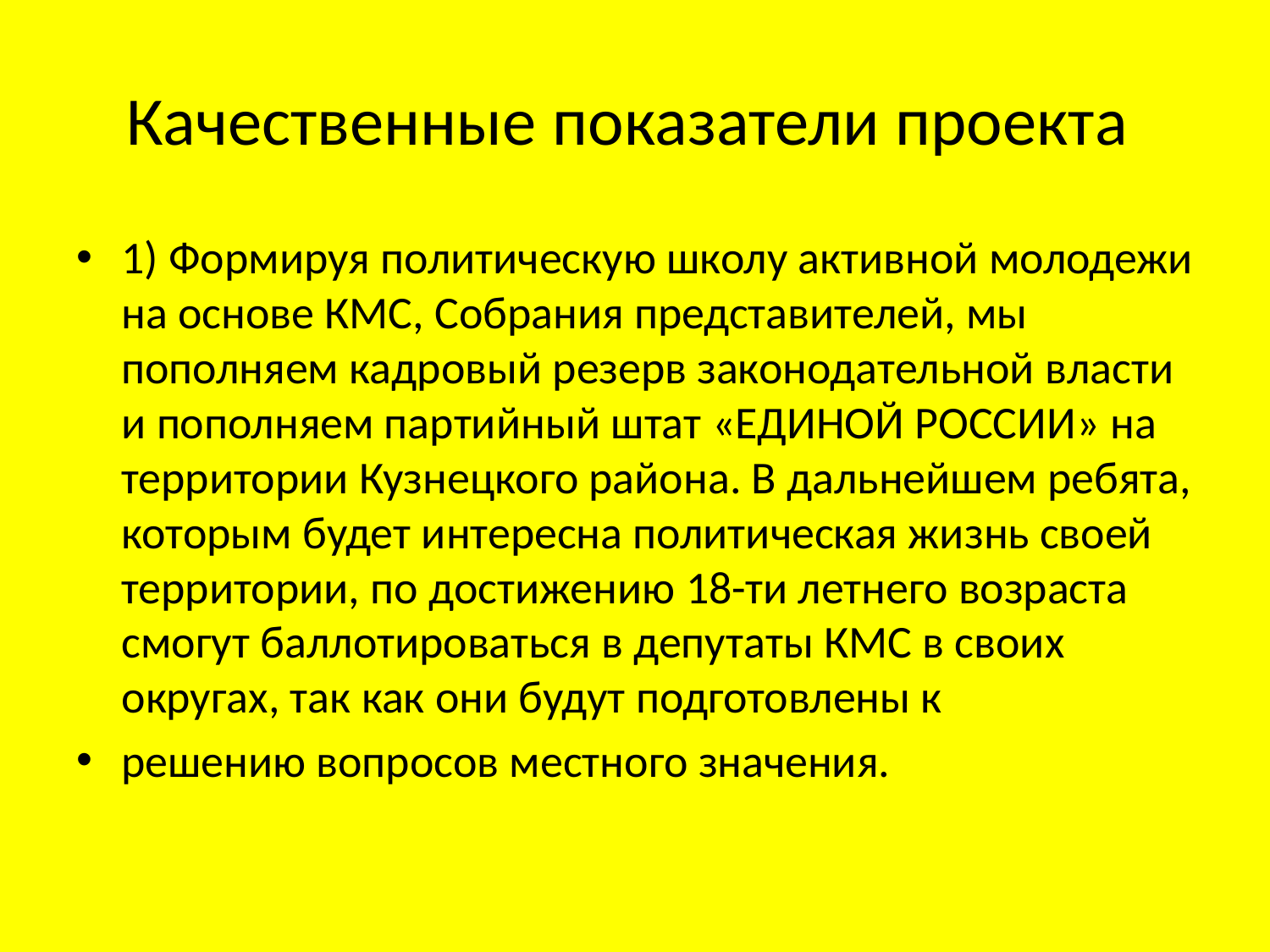

# Качественные показатели проекта
1) Формируя политическую школу активной молодежи на основе КМС, Собрания представителей, мы пополняем кадровый резерв законодательной власти и пополняем партийный штат «ЕДИНОЙ РОССИИ» на территории Кузнецкого района. В дальнейшем ребята, которым будет интересна политическая жизнь своей территории, по достижению 18-ти летнего возраста смогут баллотироваться в депутаты КМС в своих округах, так как они будут подготовлены к
решению вопросов местного значения.